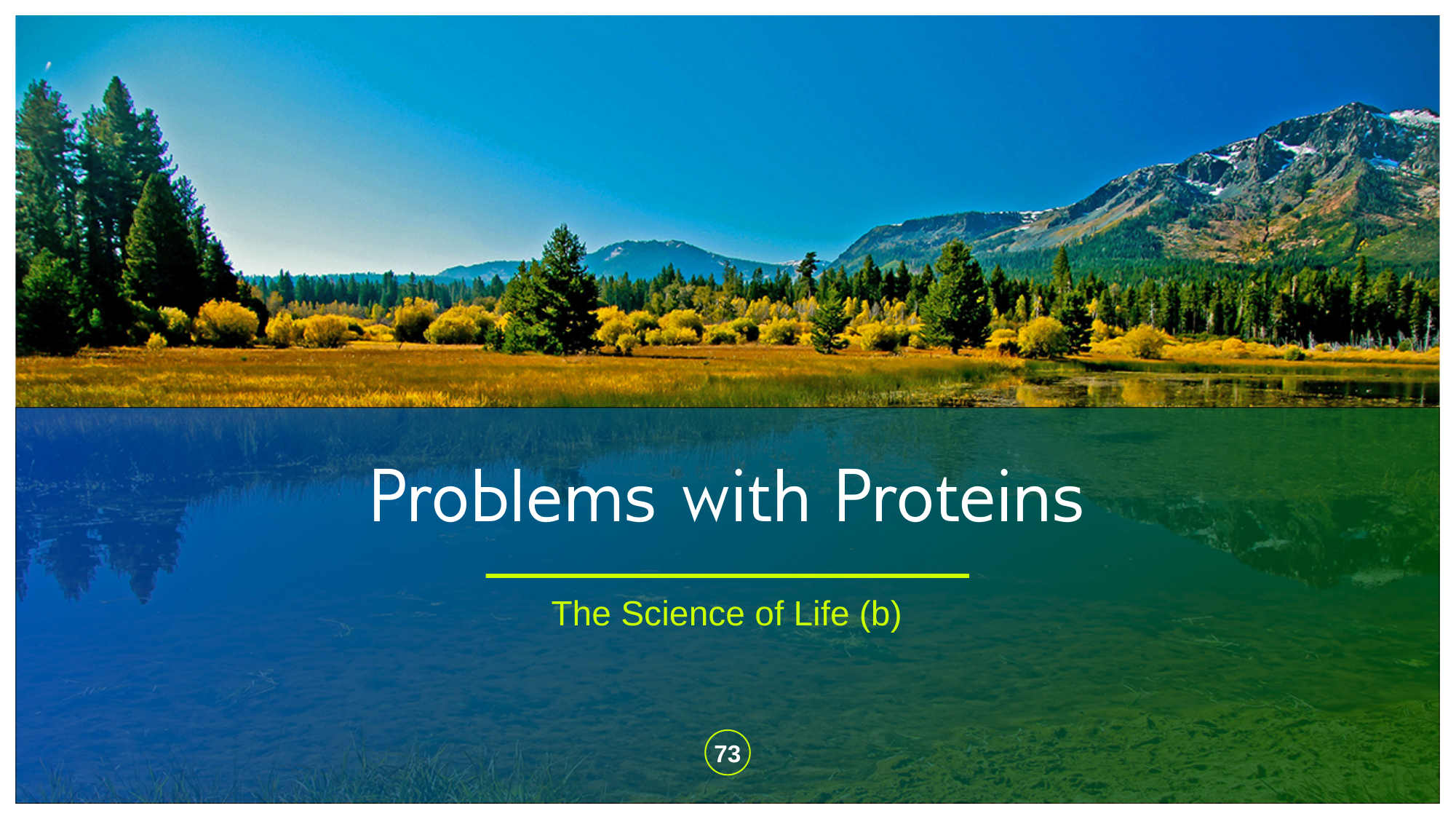

# Problems with Proteins
The Science of Life (b)
73